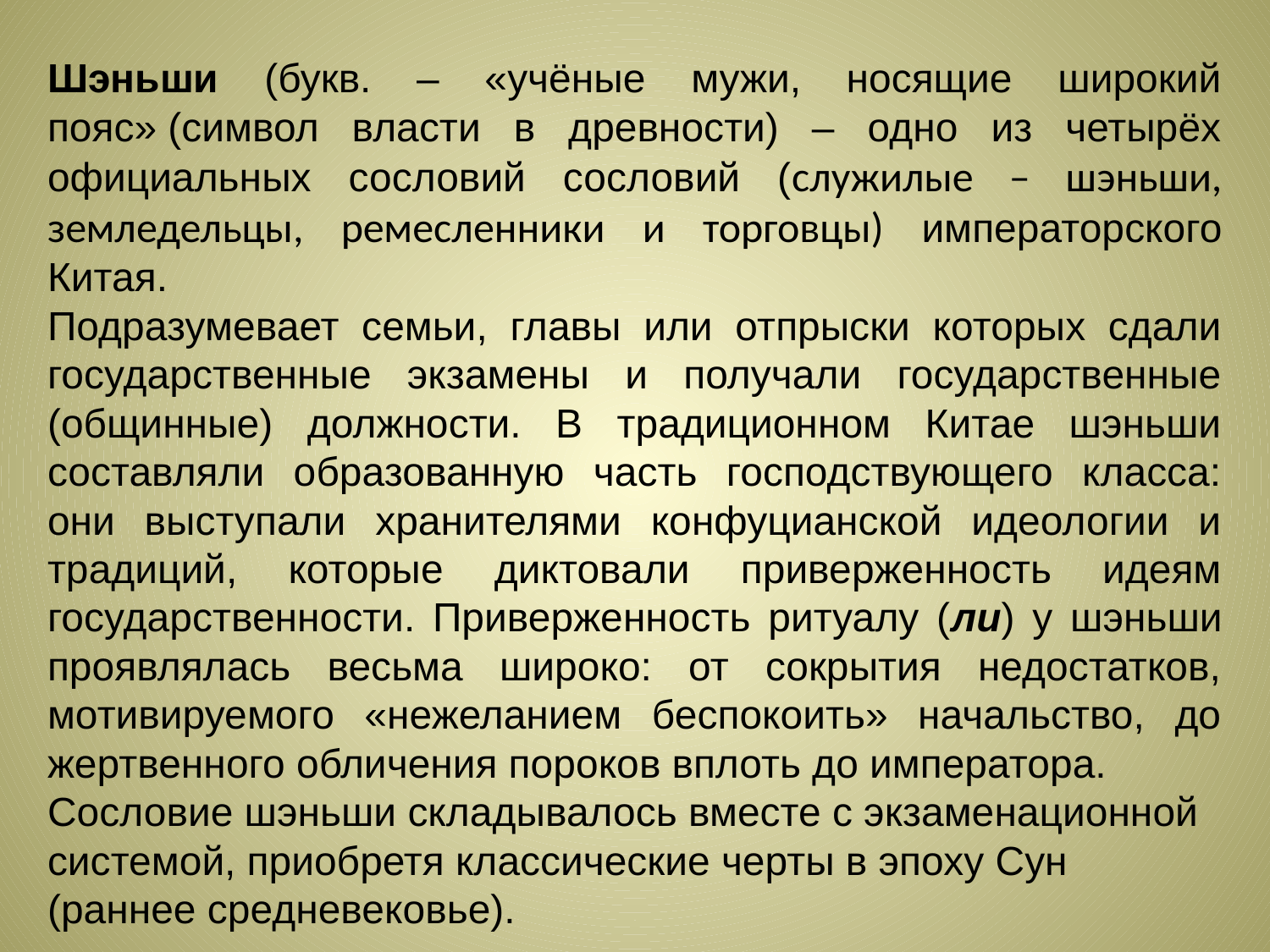

Шэньши (букв. – «учёные мужи, носящие широкий пояс» (символ власти в древности) – одно из четырёх официальных сословий сословий (служилые – шэньши, земледельцы, ремесленники и торговцы) императорского Китая.
Подразумевает семьи, главы или отпрыски которых сдали государственные экзамены и получали государственные (общинные) должности. В традиционном Китае шэньши составляли образованную часть господствующего класса: они выступали хранителями конфуцианской идеологии и традиций, которые диктовали приверженность идеям государственности. Приверженность ритуалу (ли) у шэньши проявлялась весьма широко: от сокрытия недостатков, мотивируемого «нежеланием беспокоить» начальство, до жертвенного обличения пороков вплоть до императора.
Сословие шэньши складывалось вместе с экзаменационной системой, приобретя классические черты в эпоху Сун (раннее средневековье).